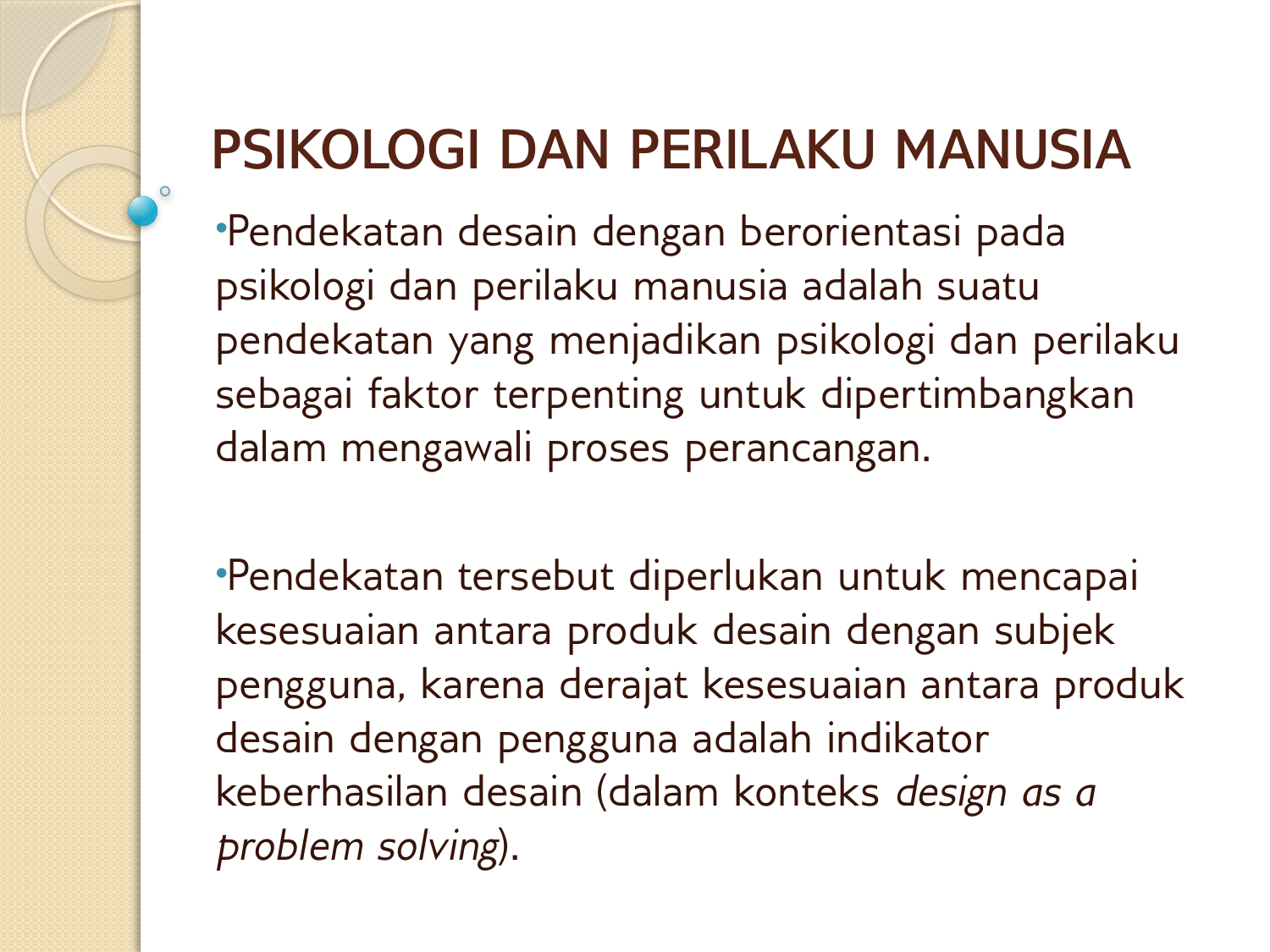

# PSIKOLOGI DAN PERILAKU MANUSIA
Pendekatan desain dengan berorientasi pada psikologi dan perilaku manusia adalah suatu pendekatan yang menjadikan psikologi dan perilaku sebagai faktor terpenting untuk dipertimbangkan dalam mengawali proses perancangan.

Pendekatan tersebut diperlukan untuk mencapai kesesuaian antara produk desain dengan subjek pengguna, karena derajat kesesuaian antara produk desain dengan pengguna adalah indikator keberhasilan desain (dalam konteks design as a problem solving).